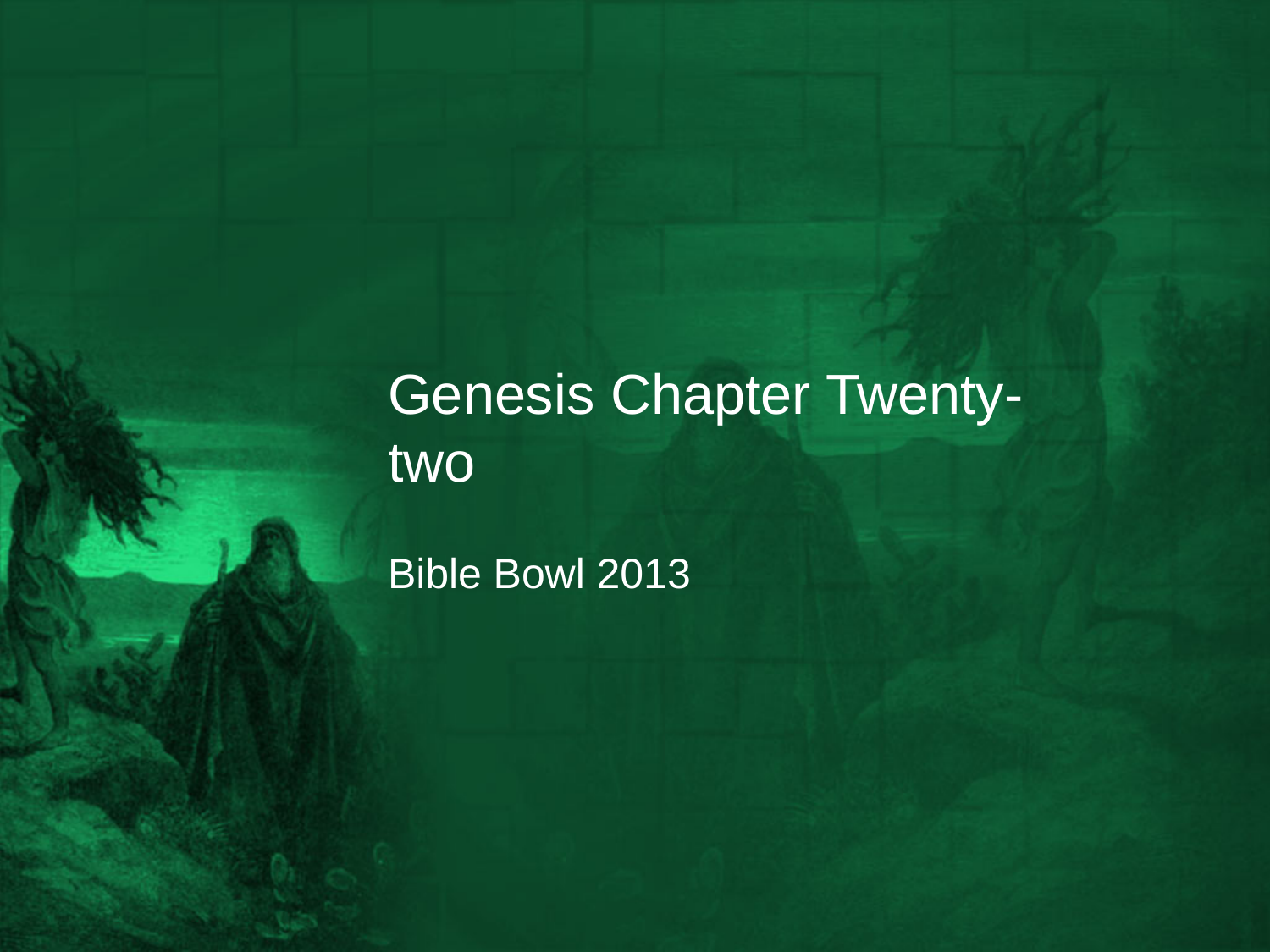

# Genesis Chapter Twenty-two
Bible Bowl 2013